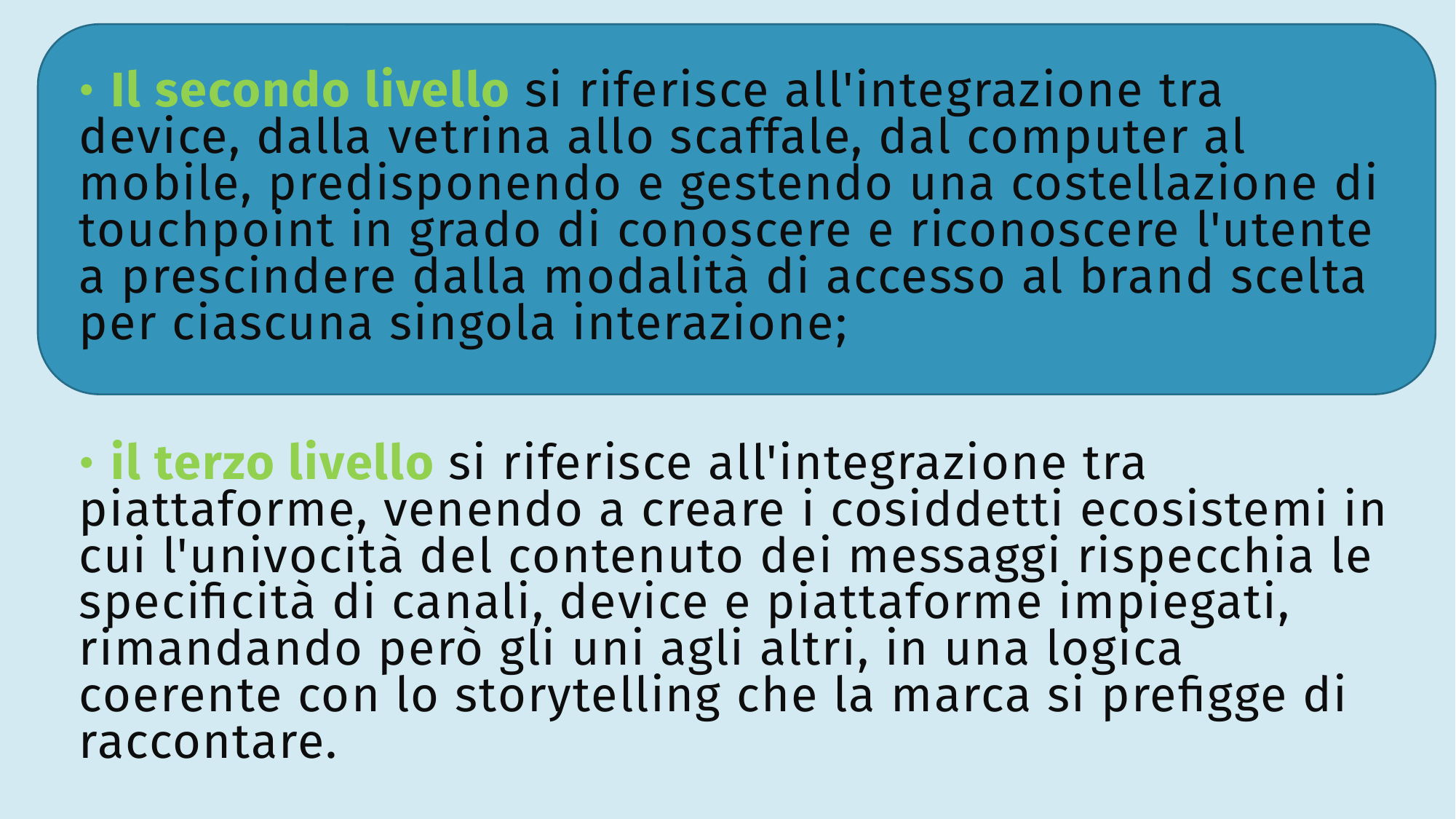

# • Il secondo livello si riferisce all'integrazione tra device, dalla vetrina allo scaffale, dal computer al mobile, predisponendo e gestendo una costellazione di touchpoint in grado di conoscere e riconoscere l'utente a prescindere dalla modalità di accesso al brand scelta per ciascuna singola interazione; • il terzo livello si riferisce all'integrazione tra piattaforme, venendo a creare i cosiddetti ecosistemi in cui l'univocità del contenuto dei messaggi rispecchia le specificità di canali, device e piattaforme impiegati, rimandando però gli uni agli altri, in una logica coerente con lo storytelling che la marca si prefigge di raccontare.